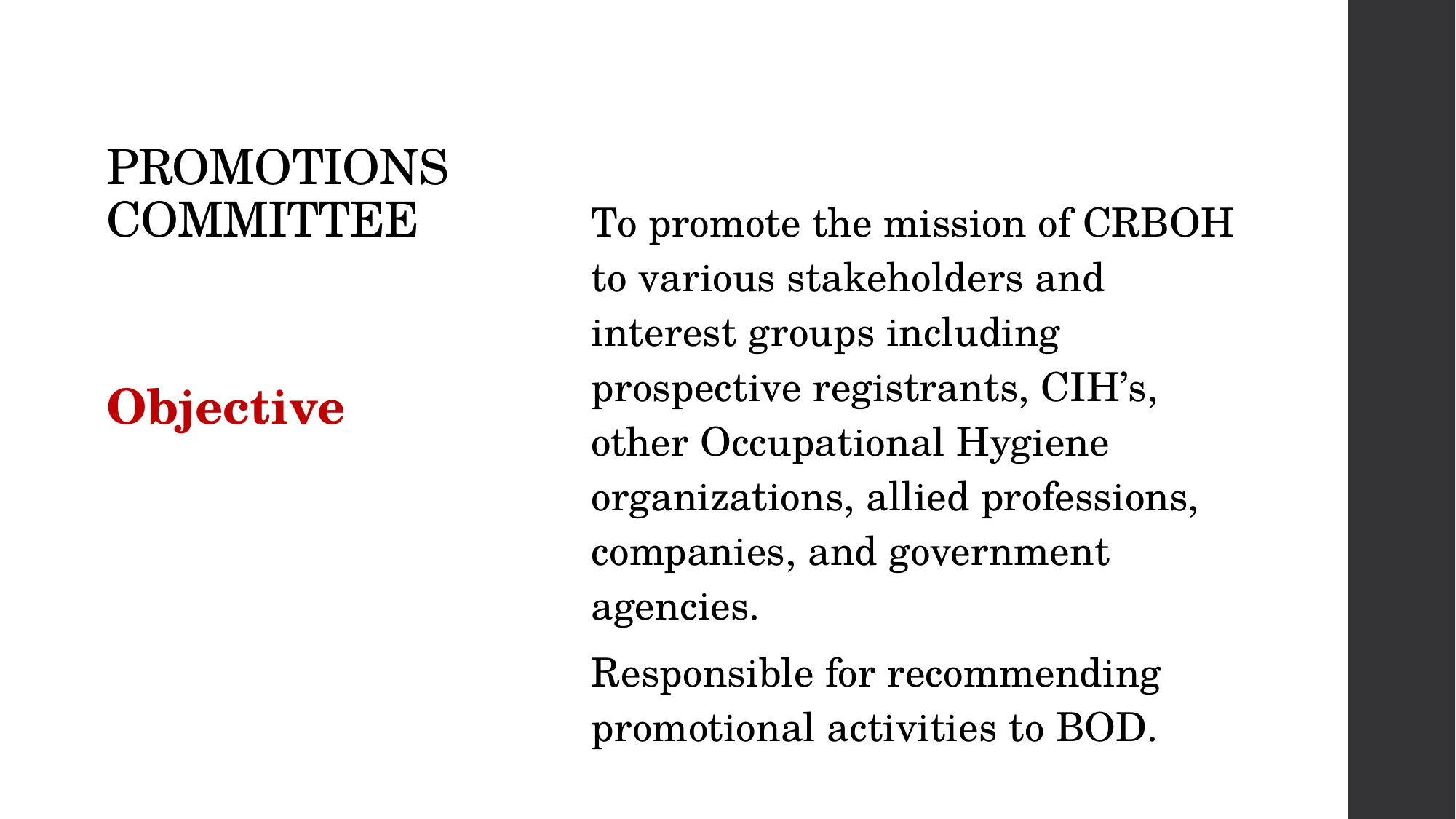

# PROMOTIONS COMMITTEE
To promote the mission of CRBOH to various stakeholders and interest groups including prospective registrants, CIH’s, other Occupational Hygiene organizations, allied professions, companies, and government agencies.
Responsible for recommending promotional activities to BOD.

Objective